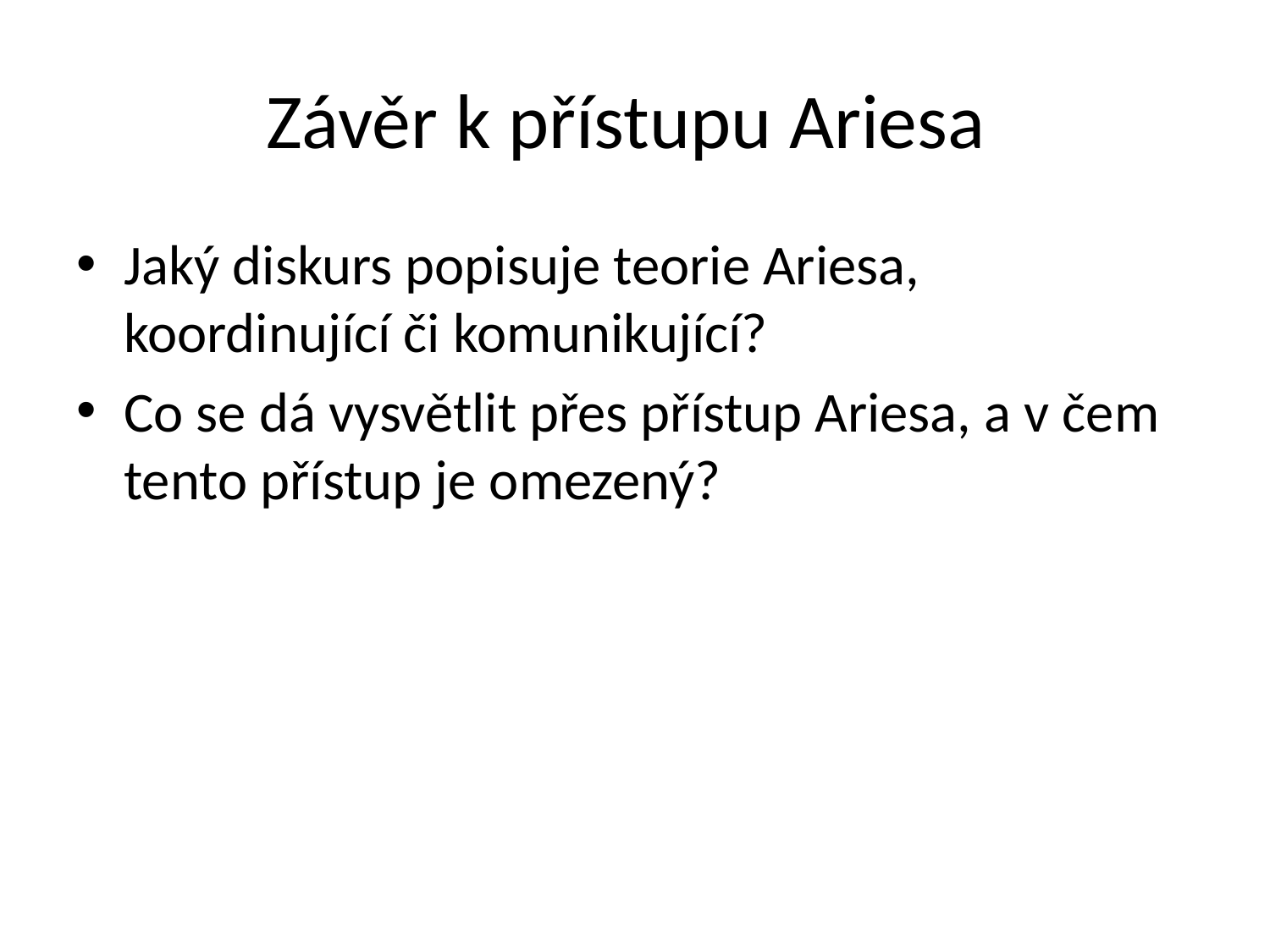

# Závěr k přístupu Ariesa
Jaký diskurs popisuje teorie Ariesa, koordinující či komunikující?
Co se dá vysvětlit přes přístup Ariesa, a v čem tento přístup je omezený?